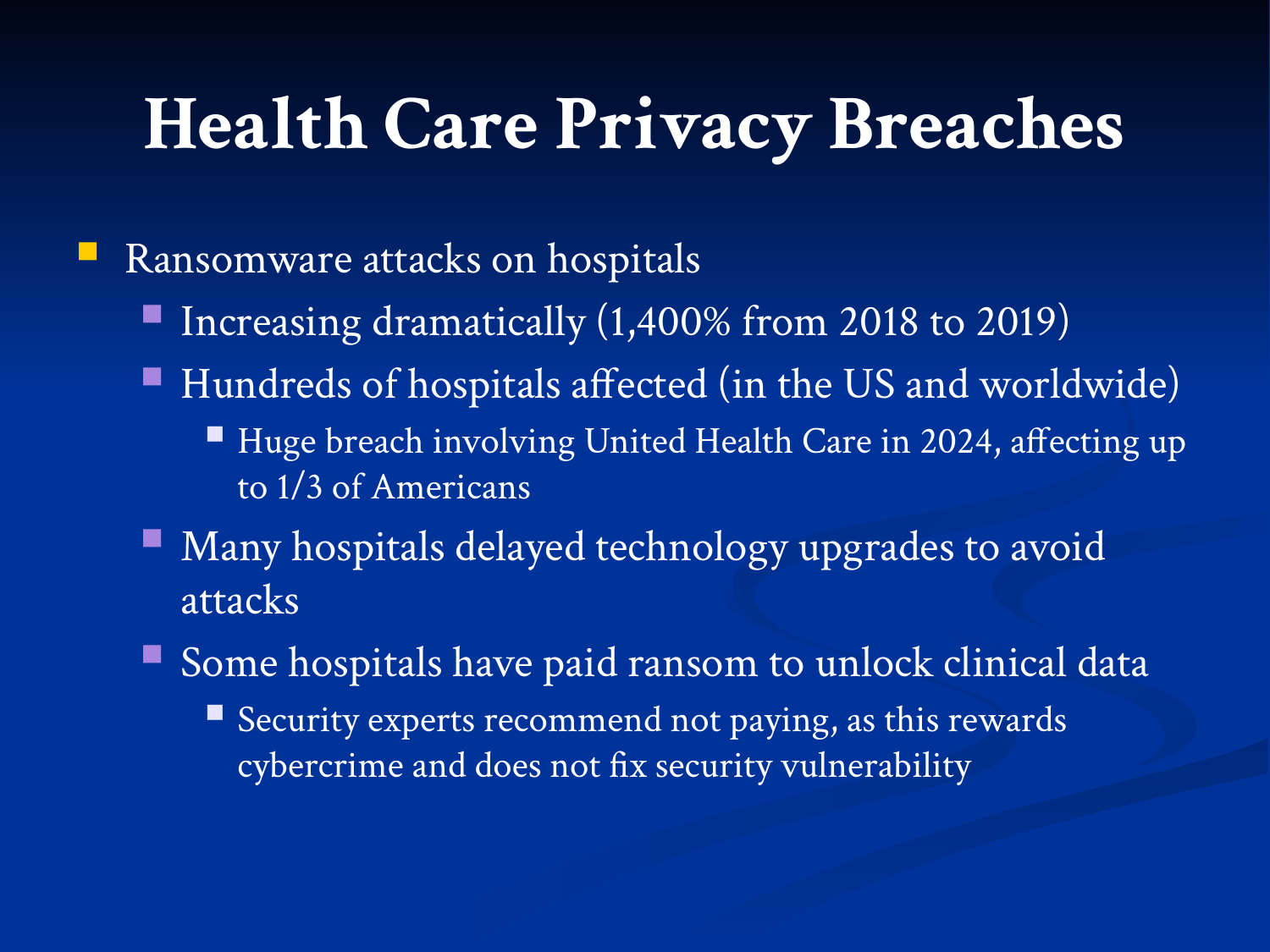

# Health Care Privacy Breaches
Ransomware attacks on hospitals
Increasing dramatically (1,400% from 2018 to 2019)
Hundreds of hospitals affected (in the US and worldwide)
Huge breach involving United Health Care in 2024, affecting up to 1/3 of Americans
Many hospitals delayed technology upgrades to avoid attacks
Some hospitals have paid ransom to unlock clinical data
Security experts recommend not paying, as this rewards cybercrime and does not fix security vulnerability